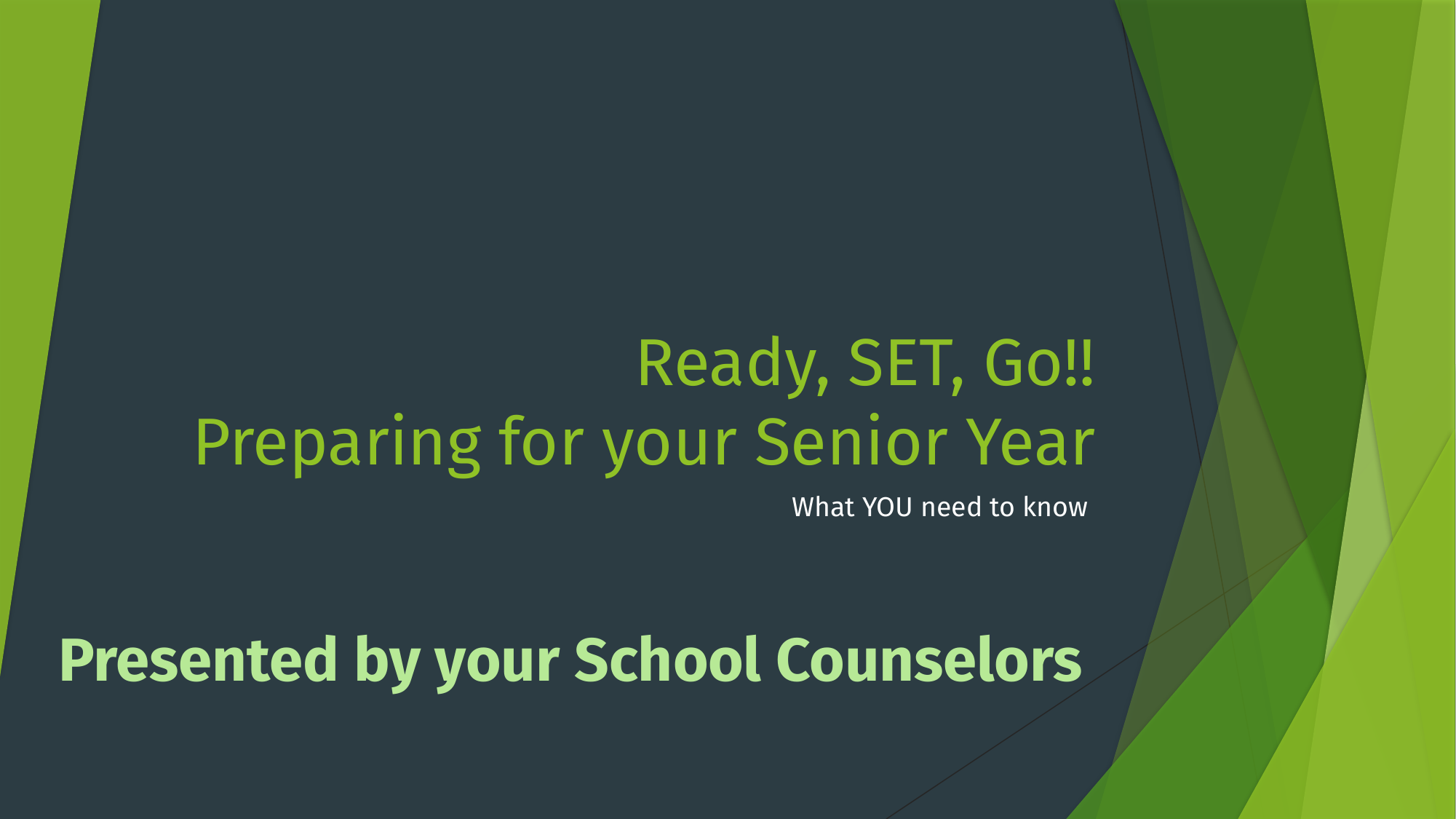

# Ready, SET, Go!! Preparing for your Senior Year
What YOU need to know
Presented by your School Counselors